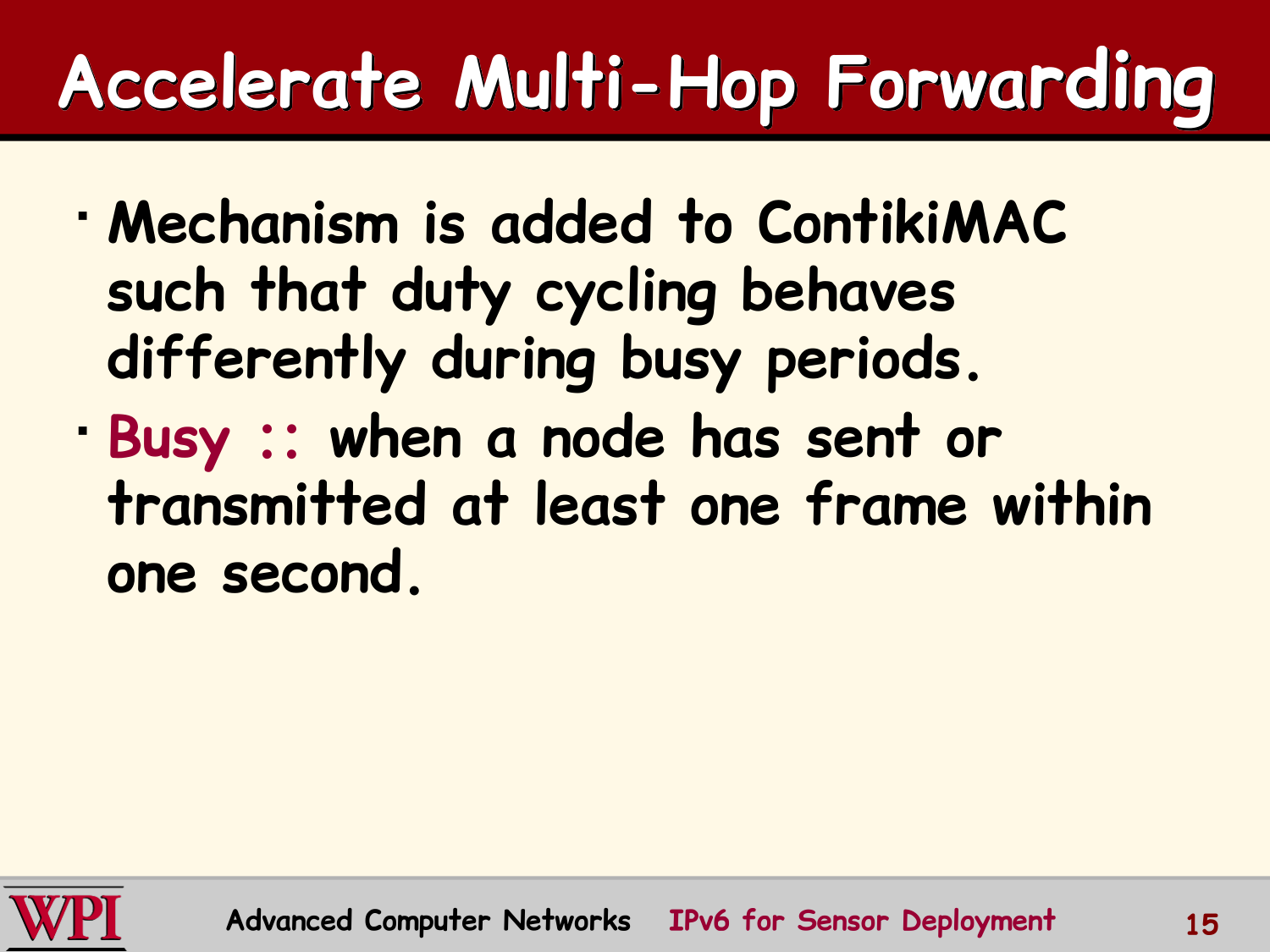

# Accelerate Multi-Hop Forwarding
Mechanism is added to ContikiMAC such that duty cycling behaves differently during busy periods.
Busy :: when a node has sent or transmitted at least one frame within one second.

Advanced Computer Networks   IPv6 for Sensor Deployment
15